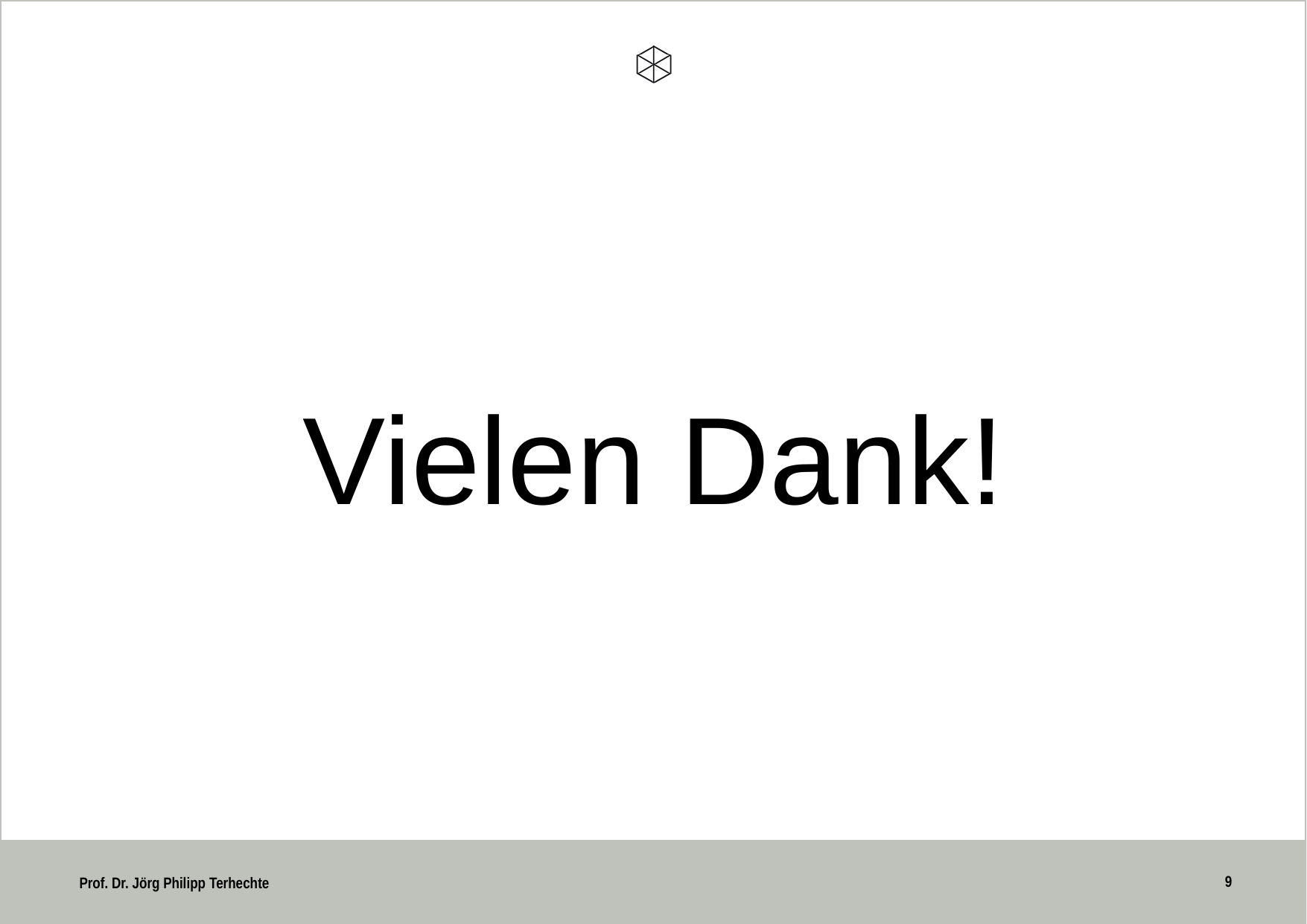

Vielen Dank!

9
 Prof. Dr. Jörg Philipp Terhechte